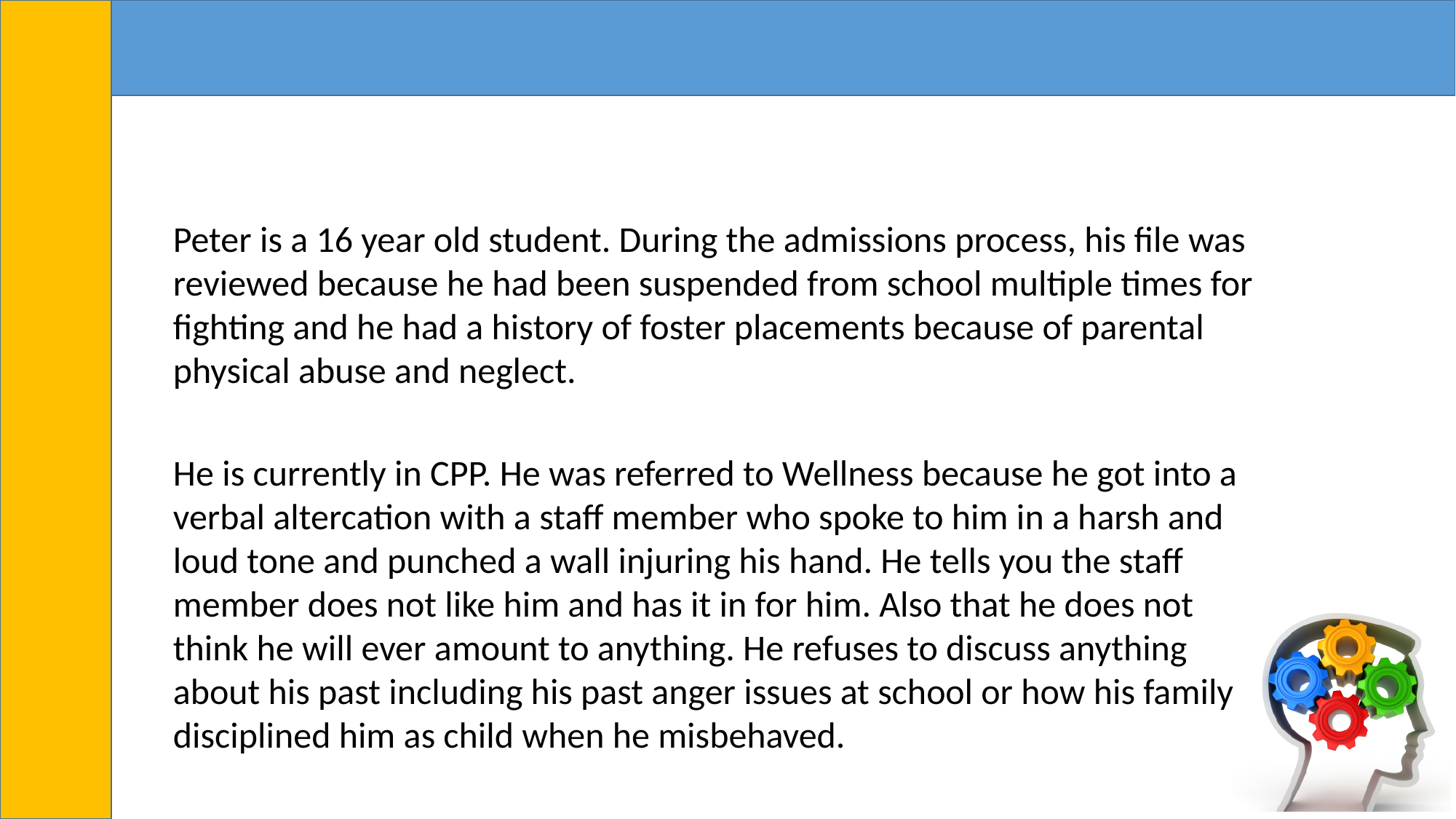

Peter is a 16 year old student. During the admissions process, his file was reviewed because he had been suspended from school multiple times for fighting and he had a history of foster placements because of parental physical abuse and neglect.

He is currently in CPP. He was referred to Wellness because he got into a verbal altercation with a staff member who spoke to him in a harsh and loud tone and punched a wall injuring his hand. He tells you the staff member does not like him and has it in for him. Also that he does not think he will ever amount to anything. He refuses to discuss anything about his past including his past anger issues at school or how his family disciplined him as child when he misbehaved.